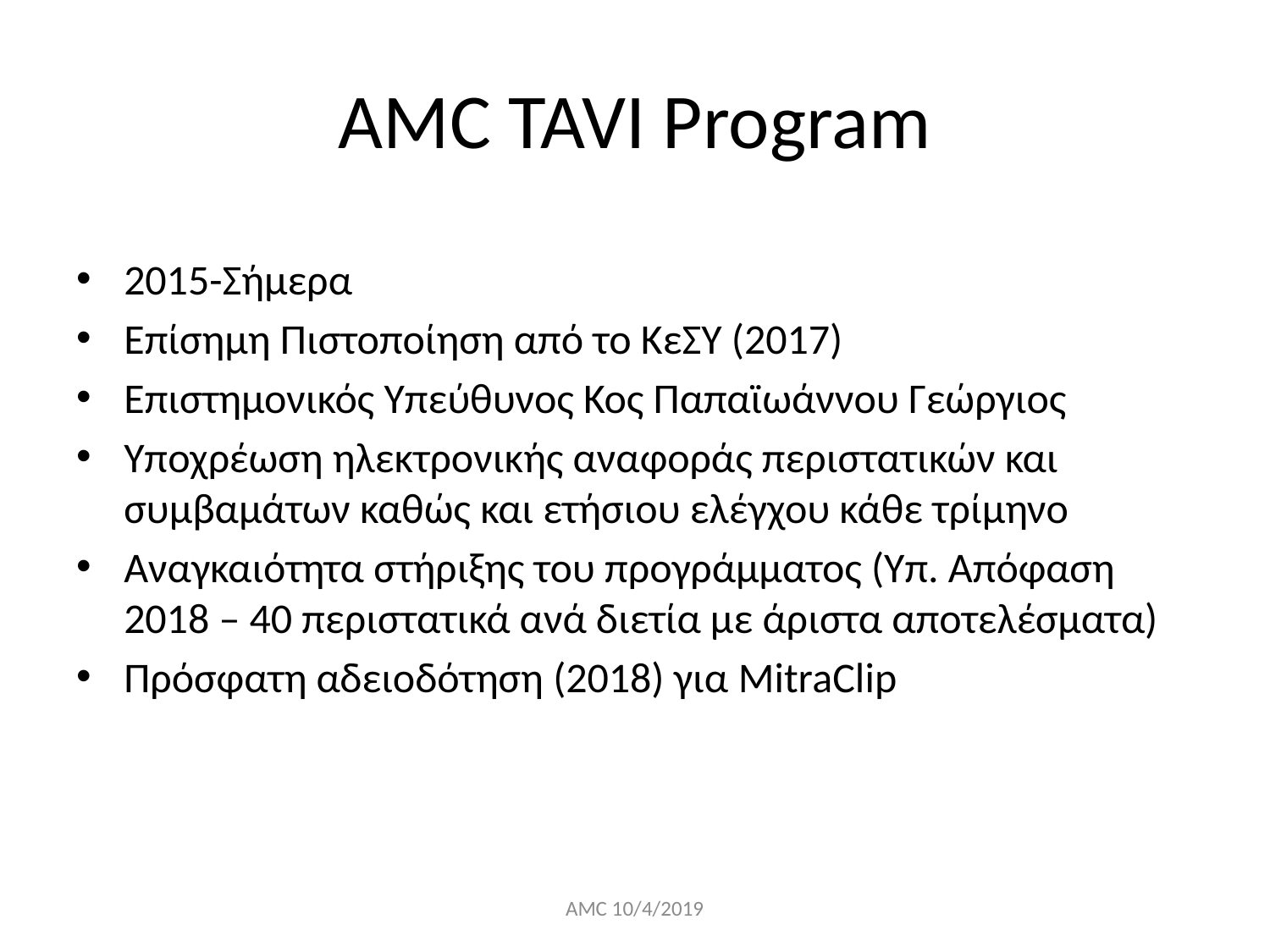

# AMC TAVI Program
2015-Σήμερα
Επίσημη Πιστοποίηση από το ΚεΣΥ (2017)
Επιστημονικός Υπεύθυνος Κος Παπαϊωάννου Γεώργιος
Υποχρέωση ηλεκτρονικής αναφοράς περιστατικών και συμβαμάτων καθώς και ετήσιου ελέγχου κάθε τρίμηνο
Αναγκαιότητα στήριξης του προγράμματος (Υπ. Απόφαση 2018 – 40 περιστατικά ανά διετία με άριστα αποτελέσματα)
Πρόσφατη αδειοδότηση (2018) για MitraClip
AMC 10/4/2019